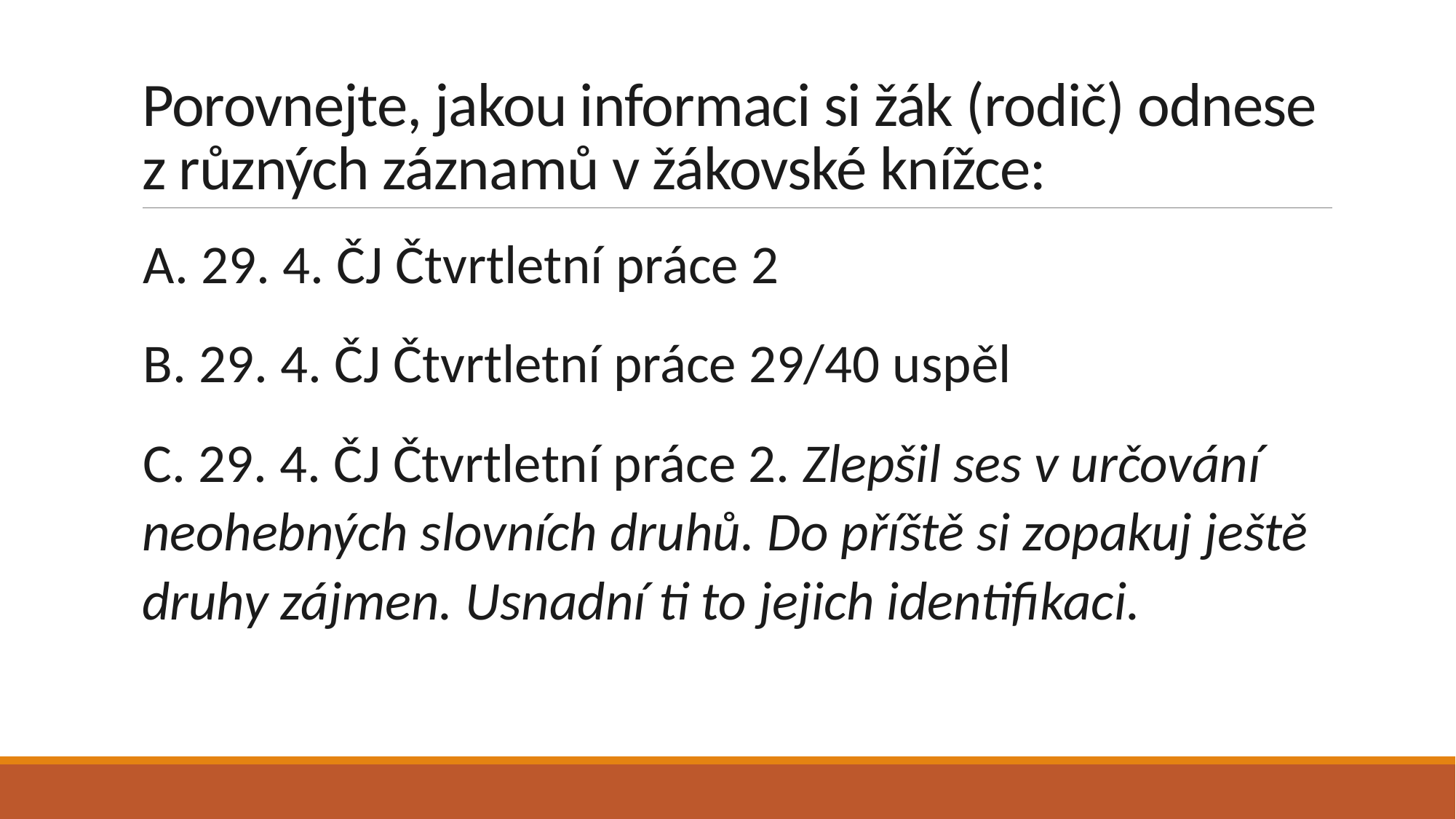

# Porovnejte, jakou informaci si žák (rodič) odnese z různých záznamů v žákovské knížce:
A. 29. 4. ČJ Čtvrtletní práce 2
B. 29. 4. ČJ Čtvrtletní práce 29/40 uspěl
C. 29. 4. ČJ Čtvrtletní práce 2. Zlepšil ses v určování neohebných slovních druhů. Do příště si zopakuj ještě druhy zájmen. Usnadní ti to jejich identifikaci.